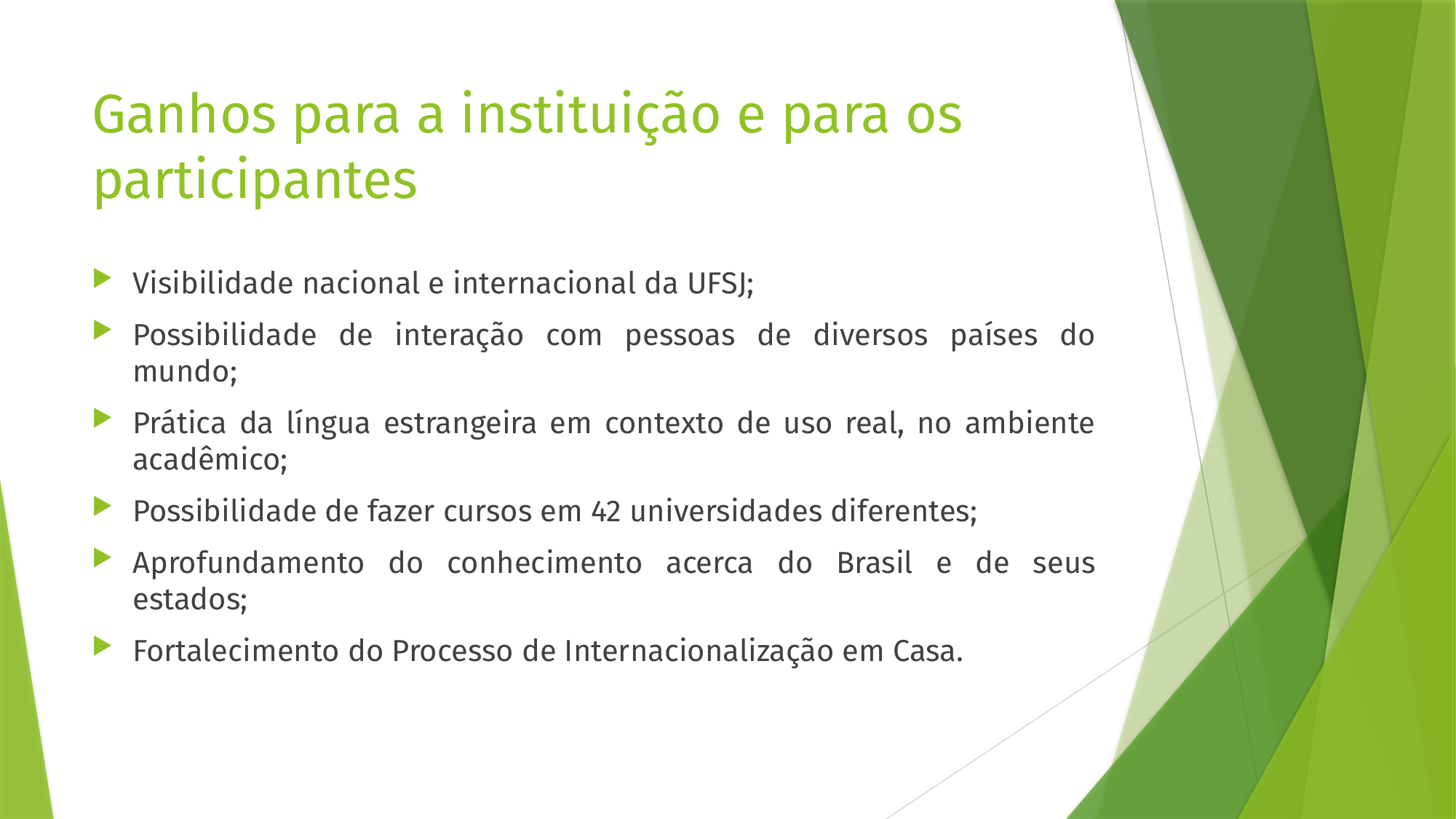

# Ganhos para a instituição e para os participantes
Visibilidade nacional e internacional da UFSJ;
Possibilidade de interação com pessoas de diversos países do mundo;
Prática da língua estrangeira em contexto de uso real, no ambiente acadêmico;
Possibilidade de fazer cursos em 42 universidades diferentes;
Aprofundamento do conhecimento acerca do Brasil e de seus estados;
Fortalecimento do Processo de Internacionalização em Casa.